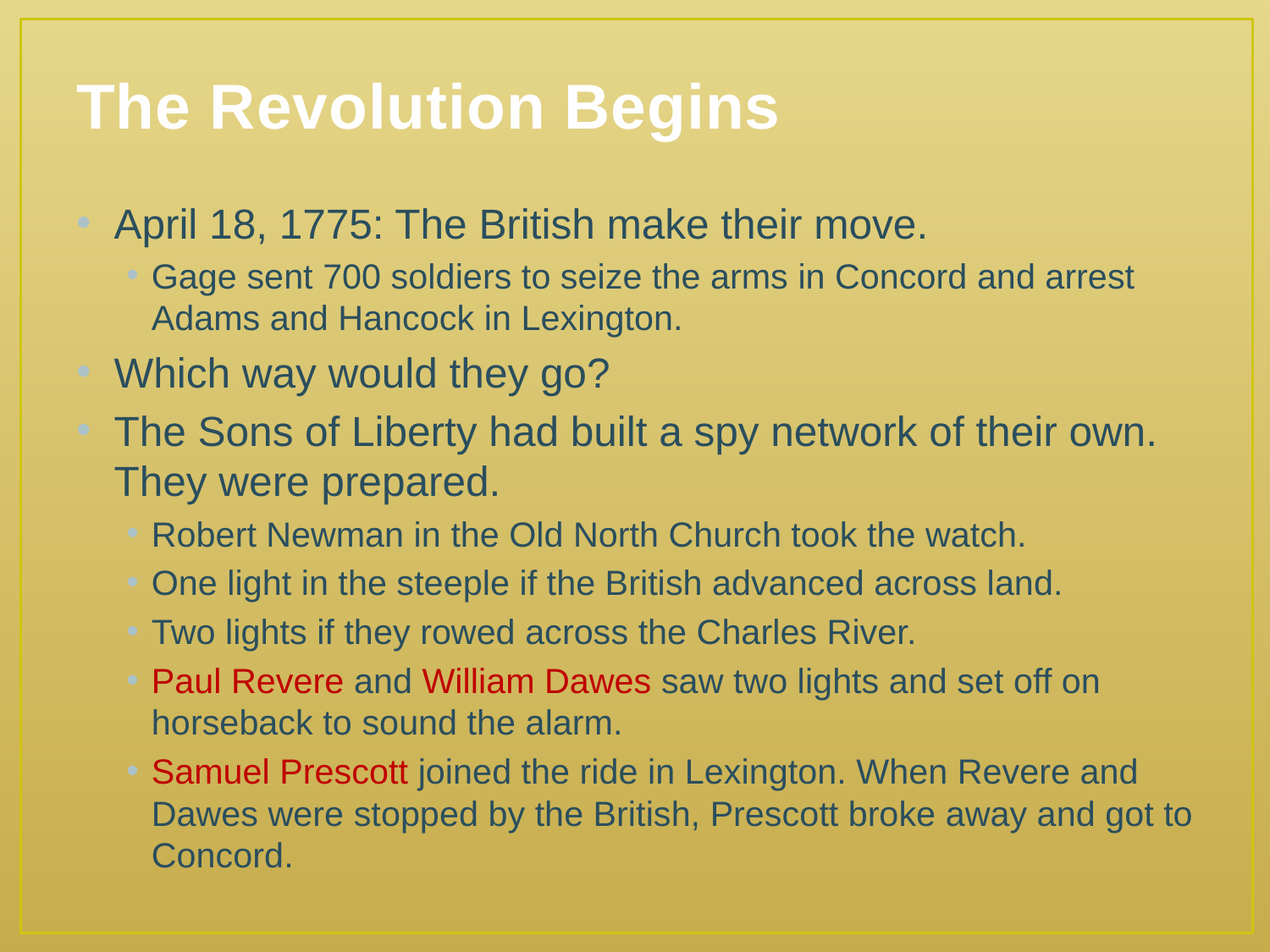

# The Revolution Begins
April 18, 1775: The British make their move.
Gage sent 700 soldiers to seize the arms in Concord and arrest Adams and Hancock in Lexington.
Which way would they go?
The Sons of Liberty had built a spy network of their own. They were prepared.
Robert Newman in the Old North Church took the watch.
One light in the steeple if the British advanced across land.
Two lights if they rowed across the Charles River.
Paul Revere and William Dawes saw two lights and set off on horseback to sound the alarm.
Samuel Prescott joined the ride in Lexington. When Revere and Dawes were stopped by the British, Prescott broke away and got to Concord.